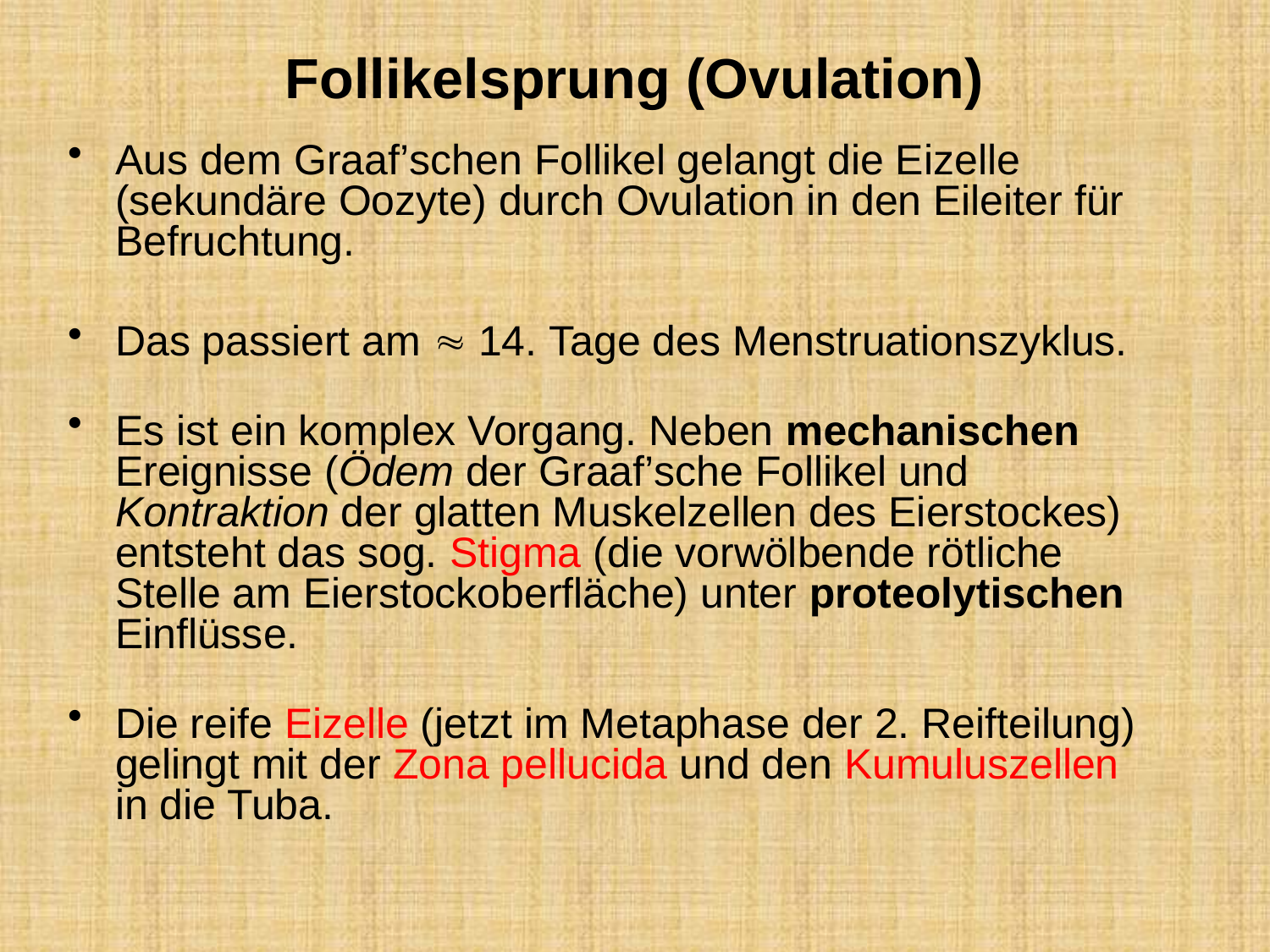

# Follikelsprung (Ovulation)
Aus dem Graaf’schen Follikel gelangt die Eizelle (sekundäre Oozyte) durch Ovulation in den Eileiter für Befruchtung.
Das passiert am ≈ 14. Tage des Menstruationszyklus.
Es ist ein komplex Vorgang. Neben mechanischen Ereignisse (Ödem der Graaf’sche Follikel und Kontraktion der glatten Muskelzellen des Eierstockes) entsteht das sog. Stigma (die vorwölbende rötliche Stelle am Eierstockoberfläche) unter proteolytischen Einflüsse.
Die reife Eizelle (jetzt im Metaphase der 2. Reifteilung) gelingt mit der Zona pellucida und den Kumuluszellen in die Tuba.